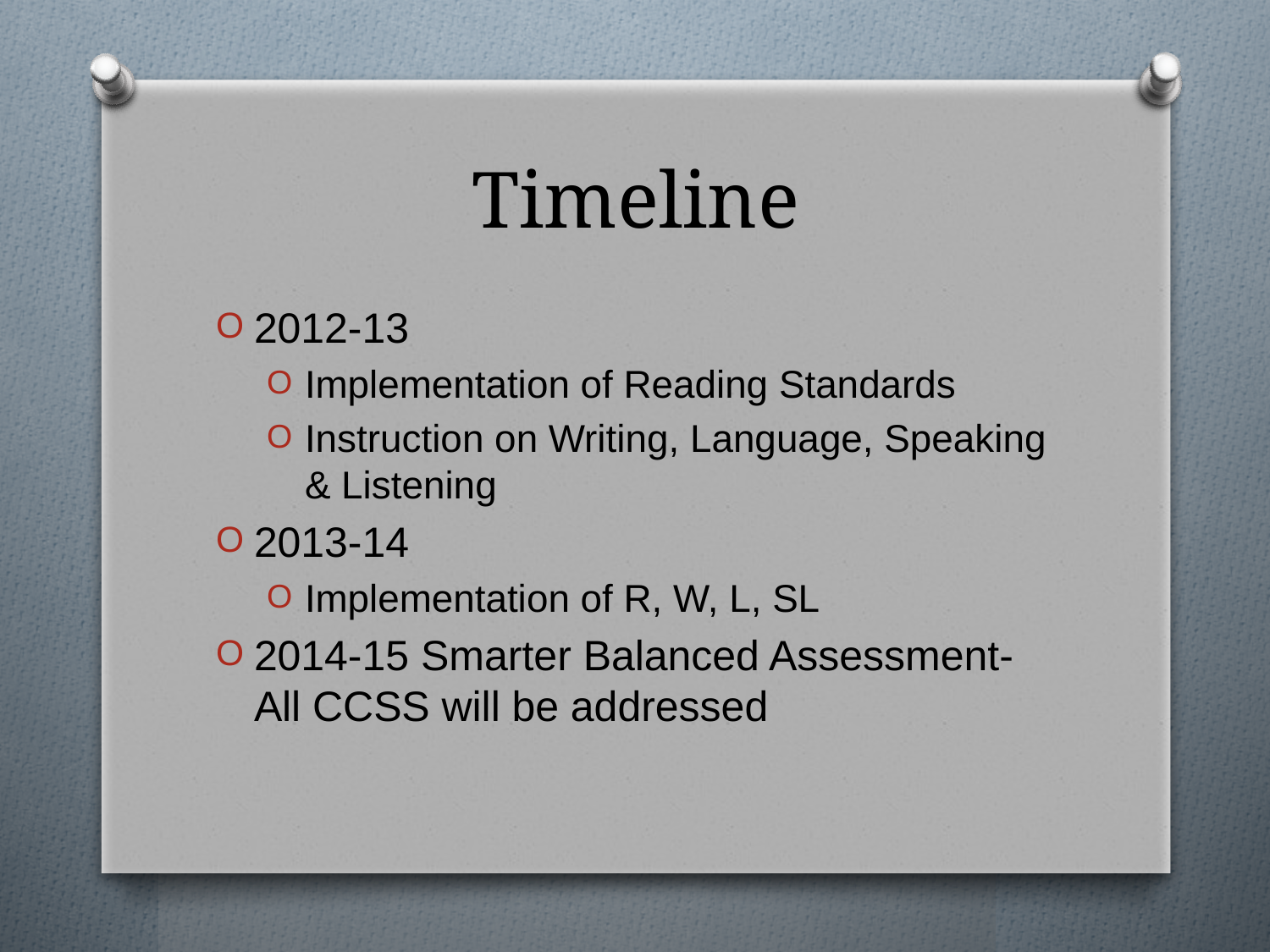

# Timeline
2012-13
Implementation of Reading Standards
Instruction on Writing, Language, Speaking & Listening
2013-14
Implementation of R, W, L, SL
2014-15 Smarter Balanced Assessment- All CCSS will be addressed